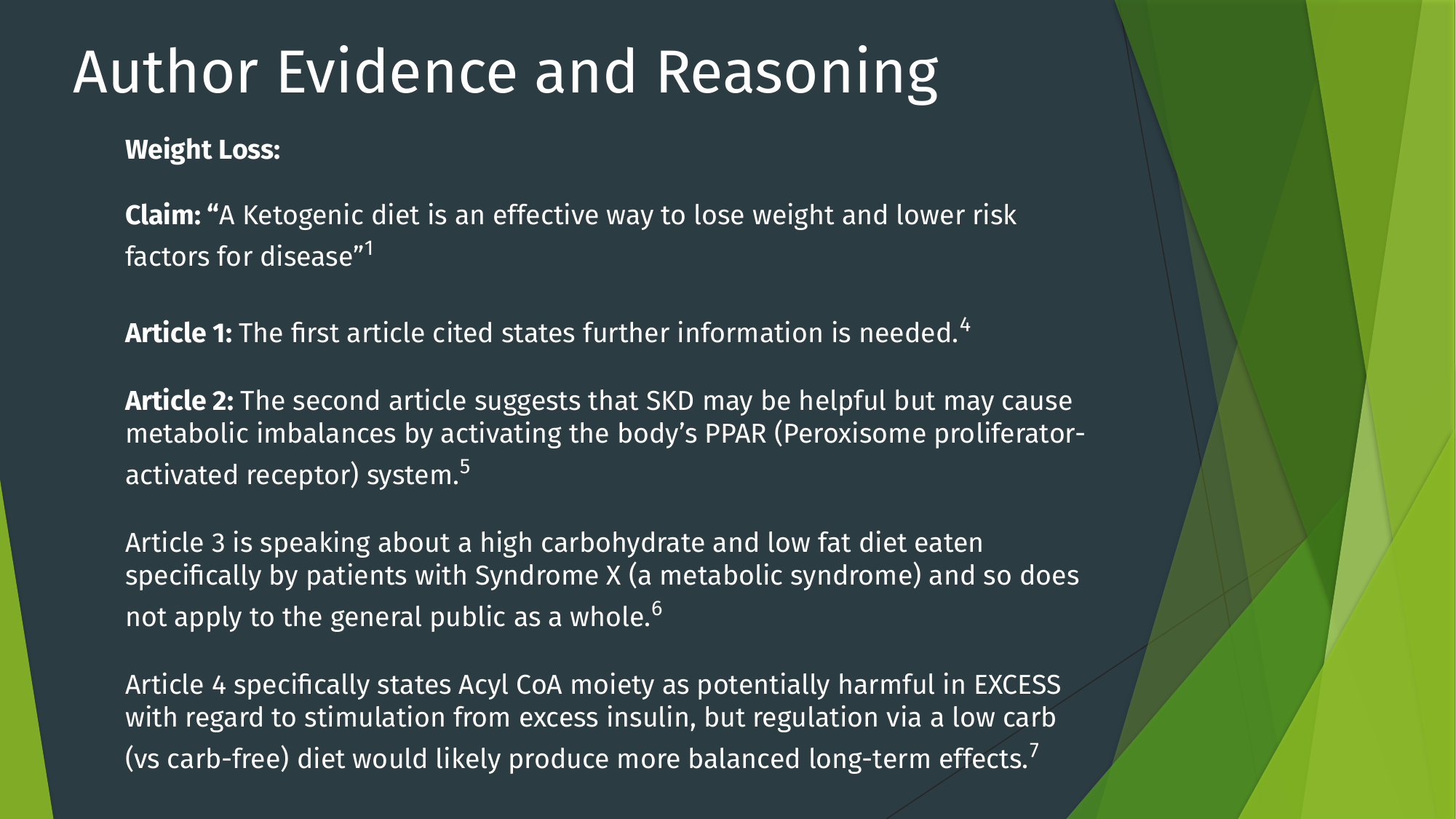

Author Evidence and Reasoning
Weight Loss:

Claim: “A Ketogenic diet is an effective way to lose weight and lower risk factors for disease”1

Article 1: The first article cited states further information is needed.4

Article 2: The second article suggests that SKD may be helpful but may cause metabolic imbalances by activating the body’s PPAR (Peroxisome proliferator-activated receptor) system.5

Article 3 is speaking about a high carbohydrate and low fat diet eaten specifically by patients with Syndrome X (a metabolic syndrome) and so does not apply to the general public as a whole.6

Article 4 specifically states Acyl CoA moiety as potentially harmful in EXCESS with regard to stimulation from excess insulin, but regulation via a low carb (vs carb-free) diet would likely produce more balanced long-term effects.7